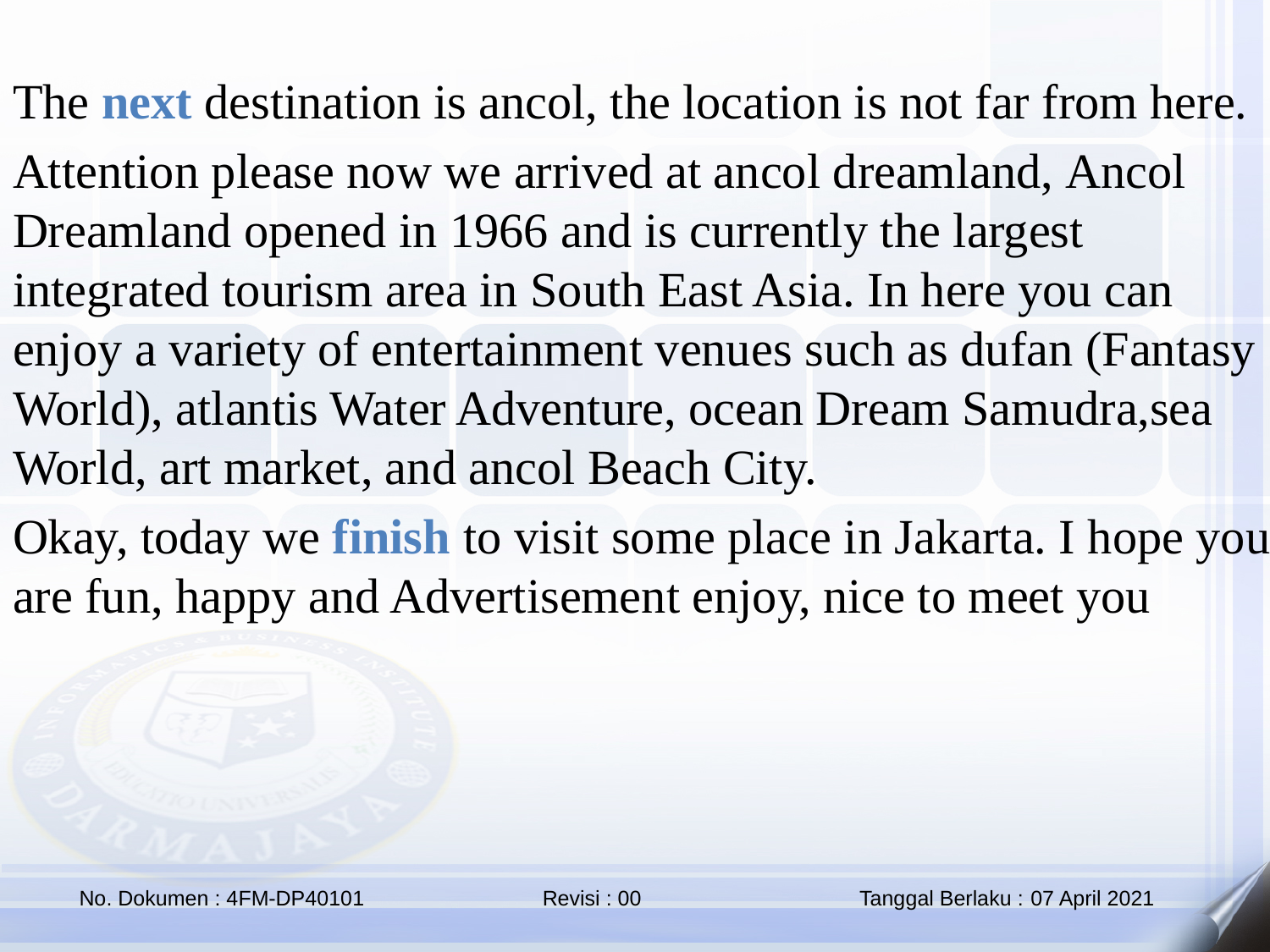

The next destination is ancol, the location is not far from here.
Attention please now we arrived at ancol dreamland, Ancol Dreamland opened in 1966 and is currently the largest integrated tourism area in South East Asia. In here you can enjoy a variety of entertainment venues such as dufan (Fantasy World), atlantis Water Adventure, ocean Dream Samudra,sea World, art market, and ancol Beach City.
Okay, today we finish to visit some place in Jakarta. I hope you are fun, happy and Advertisement enjoy, nice to meet you